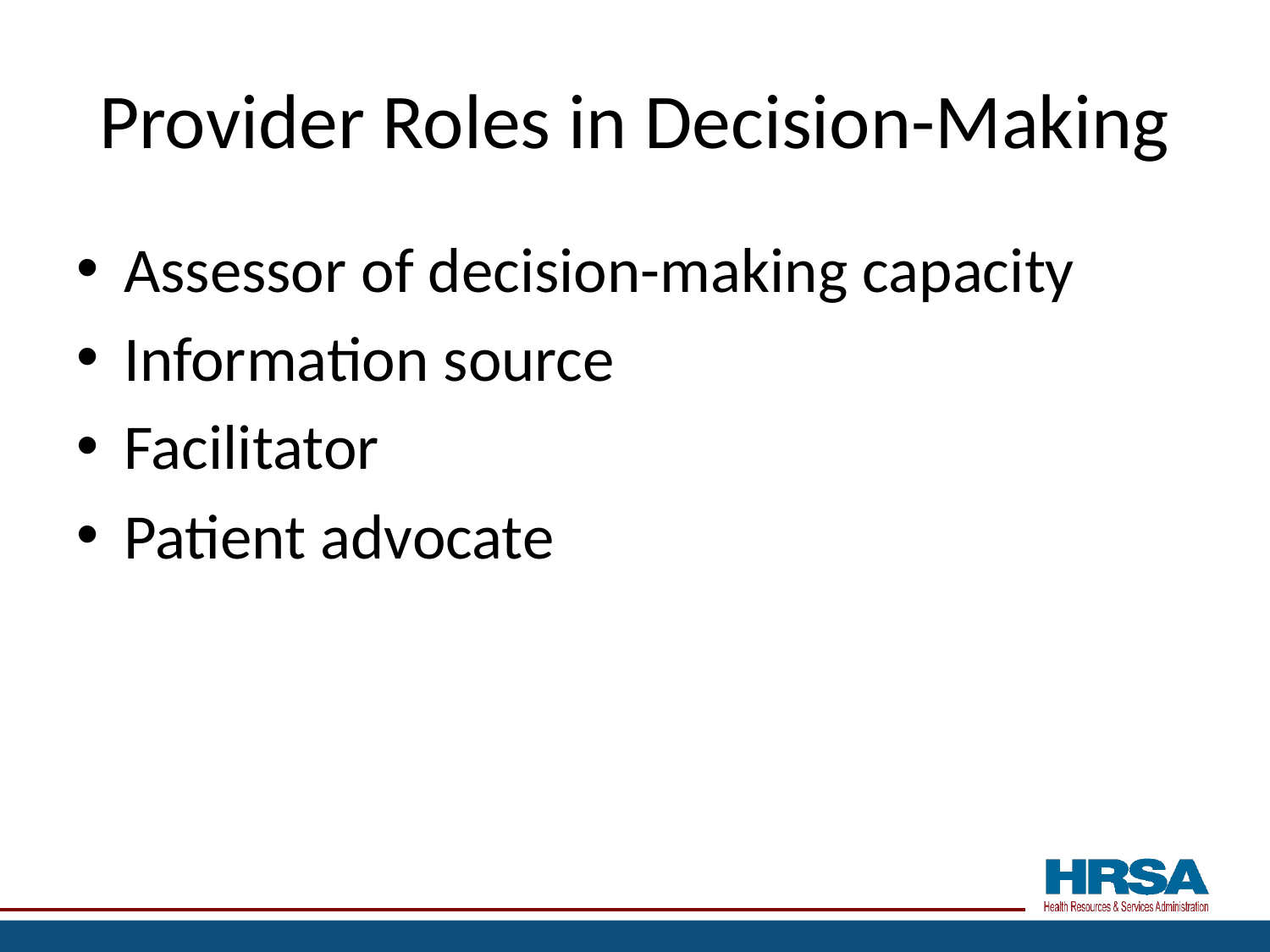

# Provider Roles in Decision-Making
Assessor of decision-making capacity
Information source
Facilitator
Patient advocate